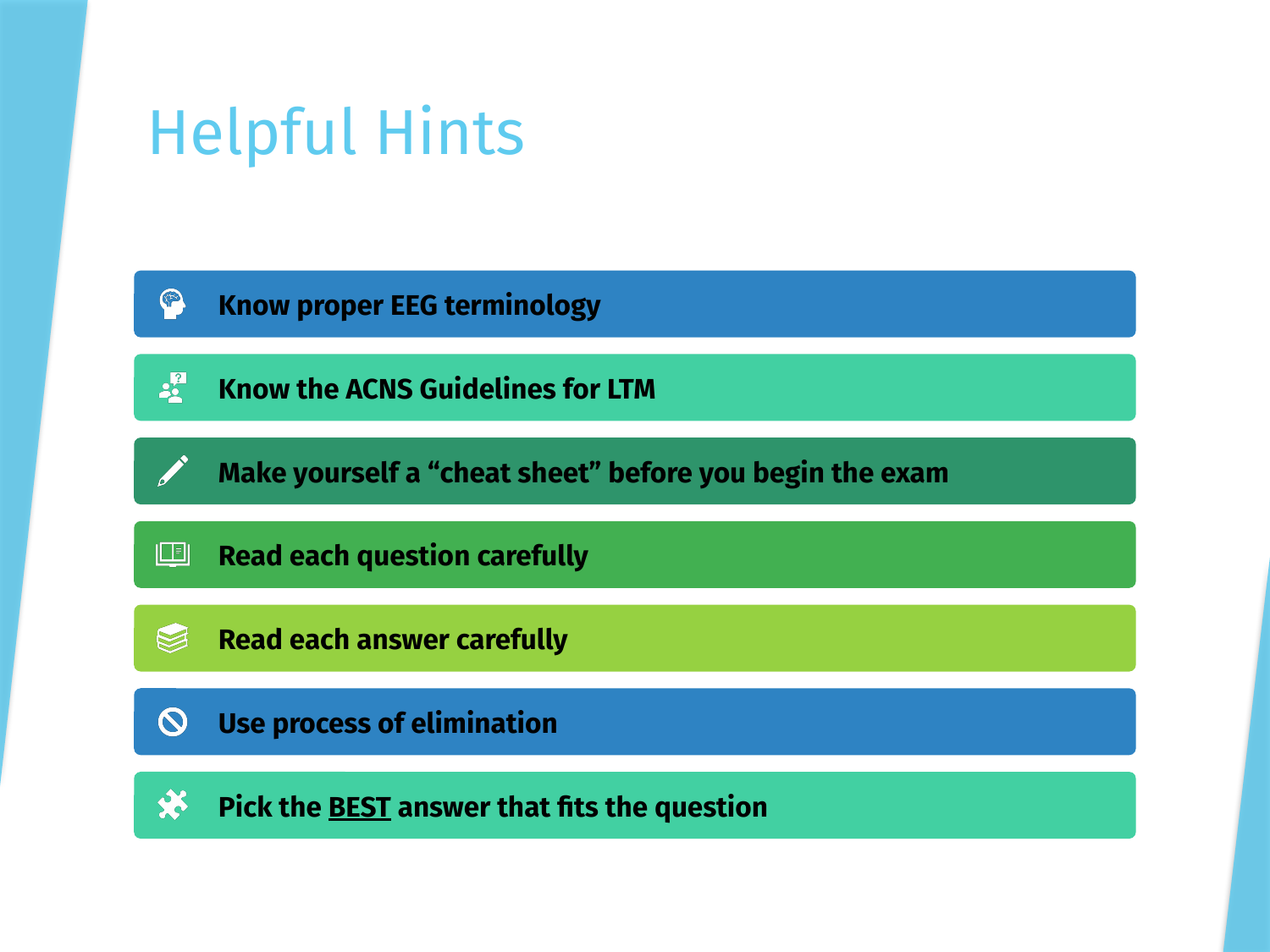

# Helpful Hints
Know proper EEG terminology
Know the ACNS Guidelines for LTM
Make yourself a “cheat sheet” before you begin the exam
Read each question carefully
Read each answer carefully
Use process of elimination
Pick the BEST answer that fits the question